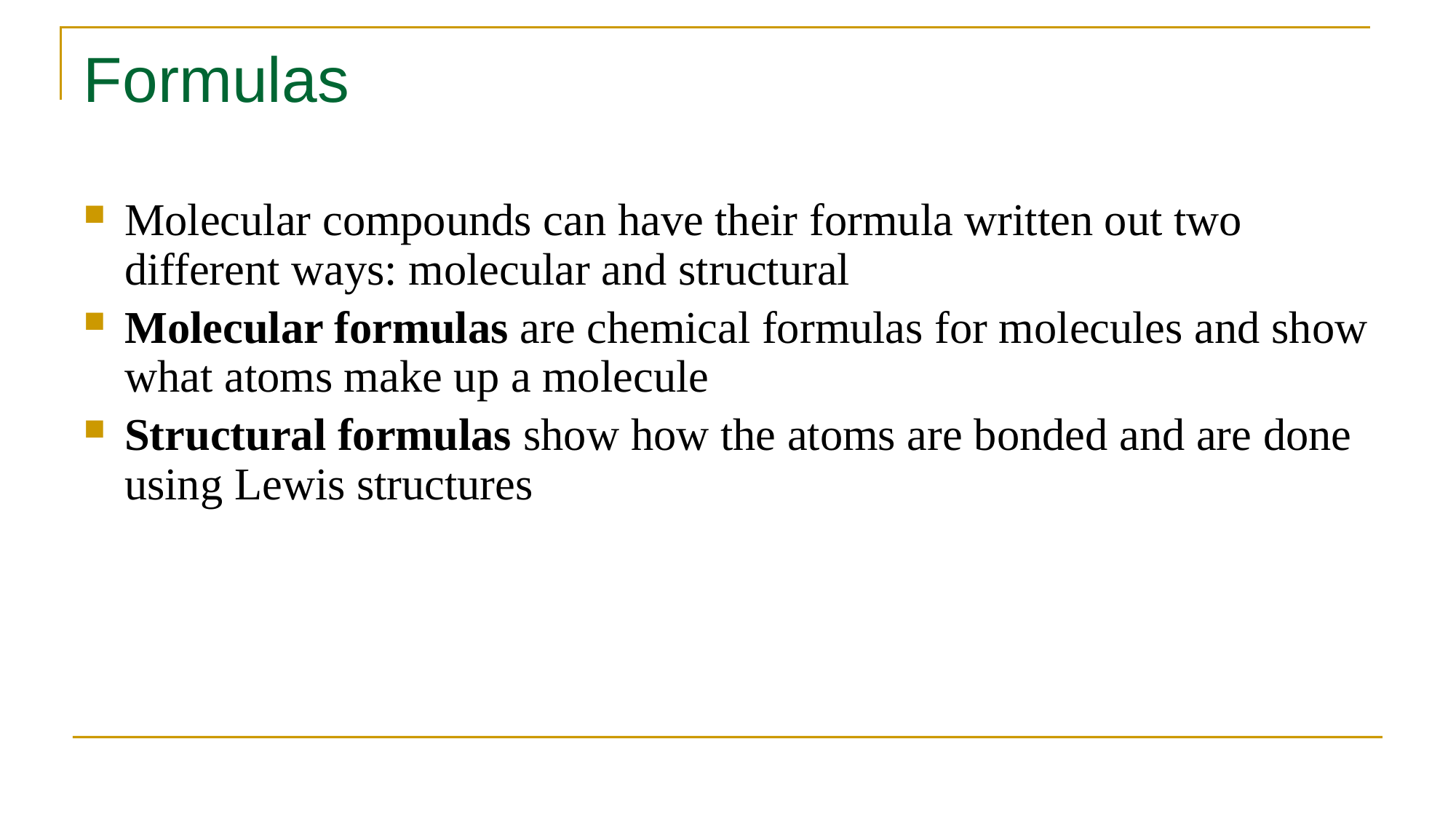

# Formulas
Molecular compounds can have their formula written out two different ways: molecular and structural
Molecular formulas are chemical formulas for molecules and show what atoms make up a molecule
Structural formulas show how the atoms are bonded and are done using Lewis structures